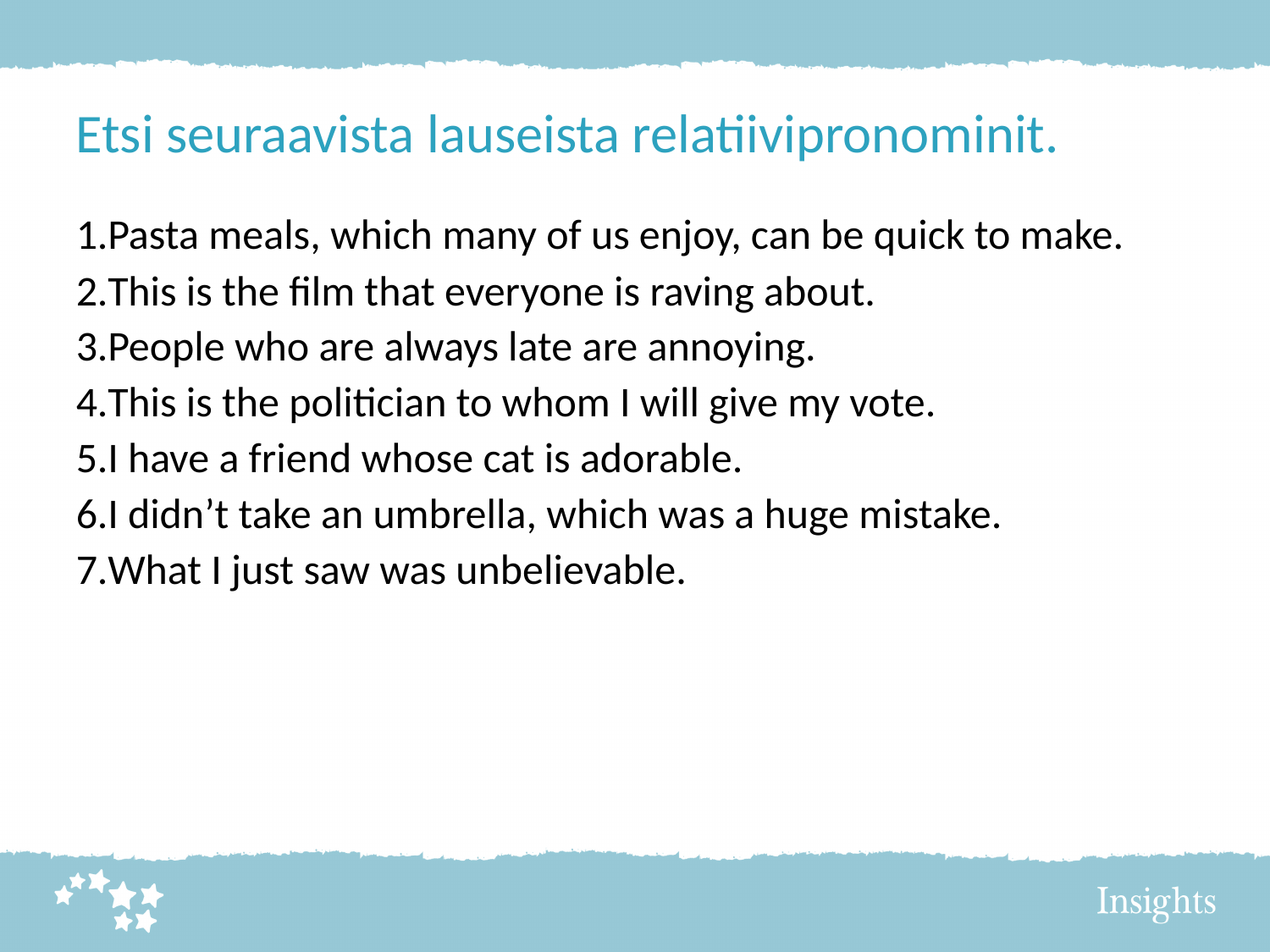

Etsi seuraavista lauseista relatiivipronominit.

Pasta meals, which many of us enjoy, can be quick to make.
This is the film that everyone is raving about.
People who are always late are annoying.
This is the politician to whom I will give my vote.
I have a friend whose cat is adorable.
I didn’t take an umbrella, which was a huge mistake.
What I just saw was unbelievable.